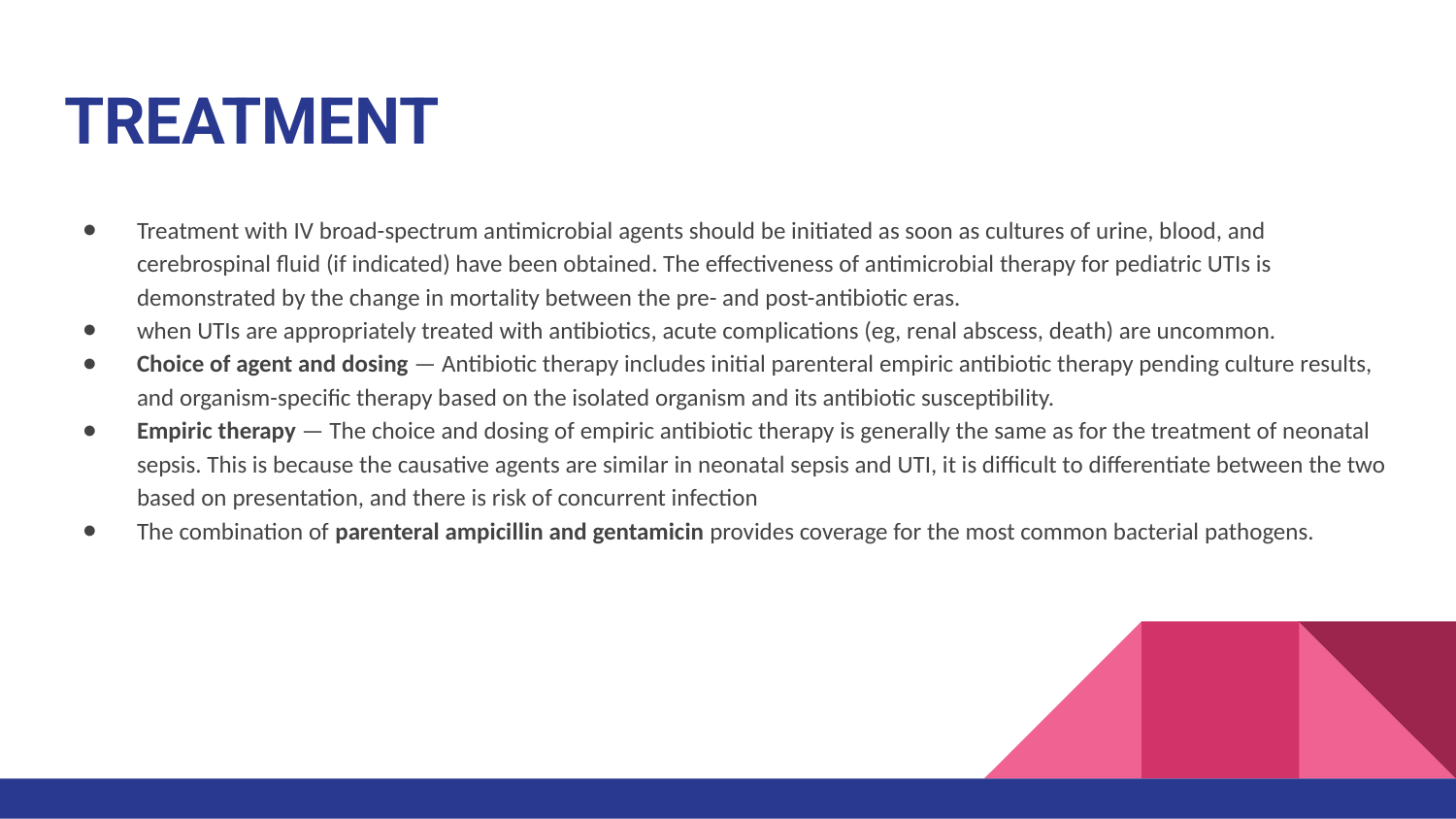

# TREATMENT
Treatment with IV broad-spectrum antimicrobial agents should be initiated as soon as cultures of urine, blood, and cerebrospinal fluid (if indicated) have been obtained. The effectiveness of antimicrobial therapy for pediatric UTIs is demonstrated by the change in mortality between the pre- and post-antibiotic eras.
when UTIs are appropriately treated with antibiotics, acute complications (eg, renal abscess, death) are uncommon.
Choice of agent and dosing — Antibiotic therapy includes initial parenteral empiric antibiotic therapy pending culture results, and organism-specific therapy based on the isolated organism and its antibiotic susceptibility.
Empiric therapy — The choice and dosing of empiric antibiotic therapy is generally the same as for the treatment of neonatal sepsis. This is because the causative agents are similar in neonatal sepsis and UTI, it is difficult to differentiate between the two based on presentation, and there is risk of concurrent infection
The combination of parenteral ampicillin and gentamicin provides coverage for the most common bacterial pathogens.